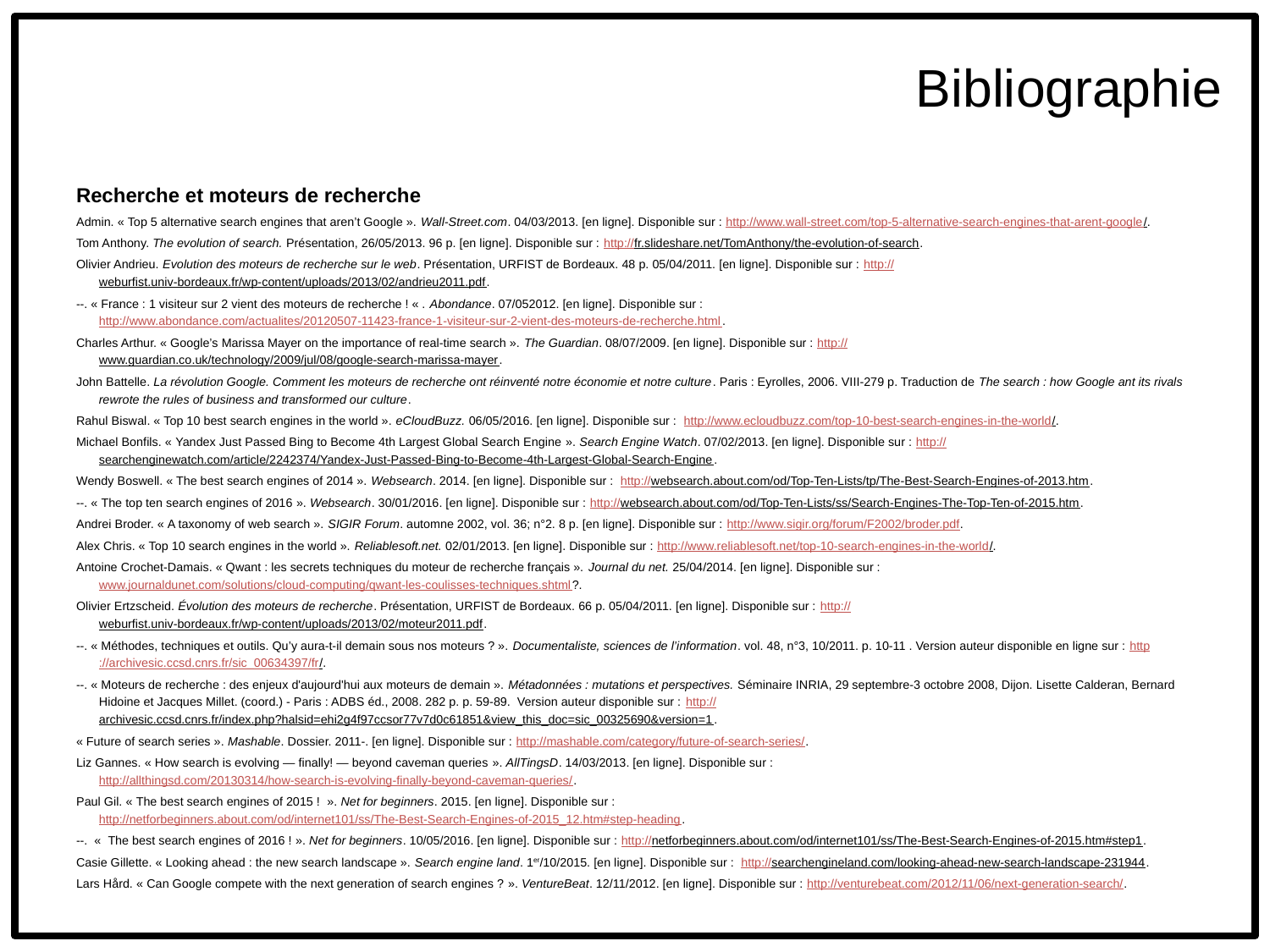

Bibliographie
Recherche et moteurs de recherche
Admin. « Top 5 alternative search engines that aren’t Google ». Wall-Street.com. 04/03/2013. [en ligne]. Disponible sur : http://www.wall-street.com/top-5-alternative-search-engines-that-arent-google/.
Tom Anthony. The evolution of search. Présentation, 26/05/2013. 96 p. [en ligne]. Disponible sur : http://fr.slideshare.net/TomAnthony/the-evolution-of-search.
Olivier Andrieu. Evolution des moteurs de recherche sur le web. Présentation, URFIST de Bordeaux. 48 p. 05/04/2011. [en ligne]. Disponible sur : http://weburfist.univ-bordeaux.fr/wp-content/uploads/2013/02/andrieu2011.pdf.
--. « France : 1 visiteur sur 2 vient des moteurs de recherche ! « . Abondance. 07/052012. [en ligne]. Disponible sur : http://www.abondance.com/actualites/20120507-11423-france-1-visiteur-sur-2-vient-des-moteurs-de-recherche.html.
Charles Arthur. « Google’s Marissa Mayer on the importance of real-time search ». The Guardian. 08/07/2009. [en ligne]. Disponible sur : http://www.guardian.co.uk/technology/2009/jul/08/google-search-marissa-mayer.
John Battelle. La révolution Google. Comment les moteurs de recherche ont réinventé notre économie et notre culture. Paris : Eyrolles, 2006. VIII-279 p. Traduction de The search : how Google ant its rivals rewrote the rules of business and transformed our culture.
Rahul Biswal. « Top 10 best search engines in the world ». eCloudBuzz. 06/05/2016. [en ligne]. Disponible sur :  http://www.ecloudbuzz.com/top-10-best-search-engines-in-the-world/.
Michael Bonfils. « Yandex Just Passed Bing to Become 4th Largest Global Search Engine ». Search Engine Watch. 07/02/2013. [en ligne]. Disponible sur : http://searchenginewatch.com/article/2242374/Yandex-Just-Passed-Bing-to-Become-4th-Largest-Global-Search-Engine.
Wendy Boswell. « The best search engines of 2014 ». Websearch. 2014. [en ligne]. Disponible sur :  http://websearch.about.com/od/Top-Ten-Lists/tp/The-Best-Search-Engines-of-2013.htm.
--. « The top ten search engines of 2016 ». Websearch. 30/01/2016. [en ligne]. Disponible sur : http://websearch.about.com/od/Top-Ten-Lists/ss/Search-Engines-The-Top-Ten-of-2015.htm.
Andrei Broder. « A taxonomy of web search ». SIGIR Forum. automne 2002, vol. 36; n°2. 8 p. [en ligne]. Disponible sur : http://www.sigir.org/forum/F2002/broder.pdf.
Alex Chris. « Top 10 search engines in the world ». Reliablesoft.net. 02/01/2013. [en ligne]. Disponible sur : http://www.reliablesoft.net/top-10-search-engines-in-the-world/.
Antoine Crochet-Damais. « Qwant : les secrets techniques du moteur de recherche français ». Journal du net. 25/04/2014. [en ligne]. Disponible sur : www.journaldunet.com/solutions/cloud-computing/qwant-les-coulisses-techniques.shtml?.
Olivier Ertzscheid. Évolution des moteurs de recherche. Présentation, URFIST de Bordeaux. 66 p. 05/04/2011. [en ligne]. Disponible sur : http://weburfist.univ-bordeaux.fr/wp-content/uploads/2013/02/moteur2011.pdf.
--. « Méthodes, techniques et outils. Qu’y aura-t-il demain sous nos moteurs ? ». Documentaliste, sciences de l’information. vol. 48, n°3, 10/2011. p. 10-11 . Version auteur disponible en ligne sur : http://archivesic.ccsd.cnrs.fr/sic_00634397/fr/.
--. « Moteurs de recherche : des enjeux d'aujourd'hui aux moteurs de demain ». Métadonnées : mutations et perspectives. Séminaire INRIA, 29 septembre-3 octobre 2008, Dijon. Lisette Calderan, Bernard Hidoine et Jacques Millet. (coord.) - Paris : ADBS éd., 2008. 282 p. p. 59-89.  Version auteur disponible sur : http://archivesic.ccsd.cnrs.fr/index.php?halsid=ehi2g4f97ccsor77v7d0c61851&view_this_doc=sic_00325690&version=1.
« Future of search series ». Mashable. Dossier. 2011-. [en ligne]. Disponible sur : http://mashable.com/category/future-of-search-series/.
Liz Gannes. « How search is evolving — finally! — beyond caveman queries ». AllTingsD. 14/03/2013. [en ligne]. Disponible sur : http://allthingsd.com/20130314/how-search-is-evolving-finally-beyond-caveman-queries/.
Paul Gil. « The best search engines of 2015 !  ». Net for beginners. 2015. [en ligne]. Disponible sur :  http://netforbeginners.about.com/od/internet101/ss/The-Best-Search-Engines-of-2015_12.htm#step-heading.
--.  «  The best search engines of 2016 ! ». Net for beginners. 10/05/2016. [en ligne]. Disponible sur : http://netforbeginners.about.com/od/internet101/ss/The-Best-Search-Engines-of-2015.htm#step1.
Casie Gillette. « Looking ahead : the new search landscape ». Search engine land. 1er/10/2015. [en ligne]. Disponible sur :  http://searchengineland.com/looking-ahead-new-search-landscape-231944.
Lars Hård. « Can Google compete with the next generation of search engines ? ». VentureBeat. 12/11/2012. [en ligne]. Disponible sur : http://venturebeat.com/2012/11/06/next-generation-search/.